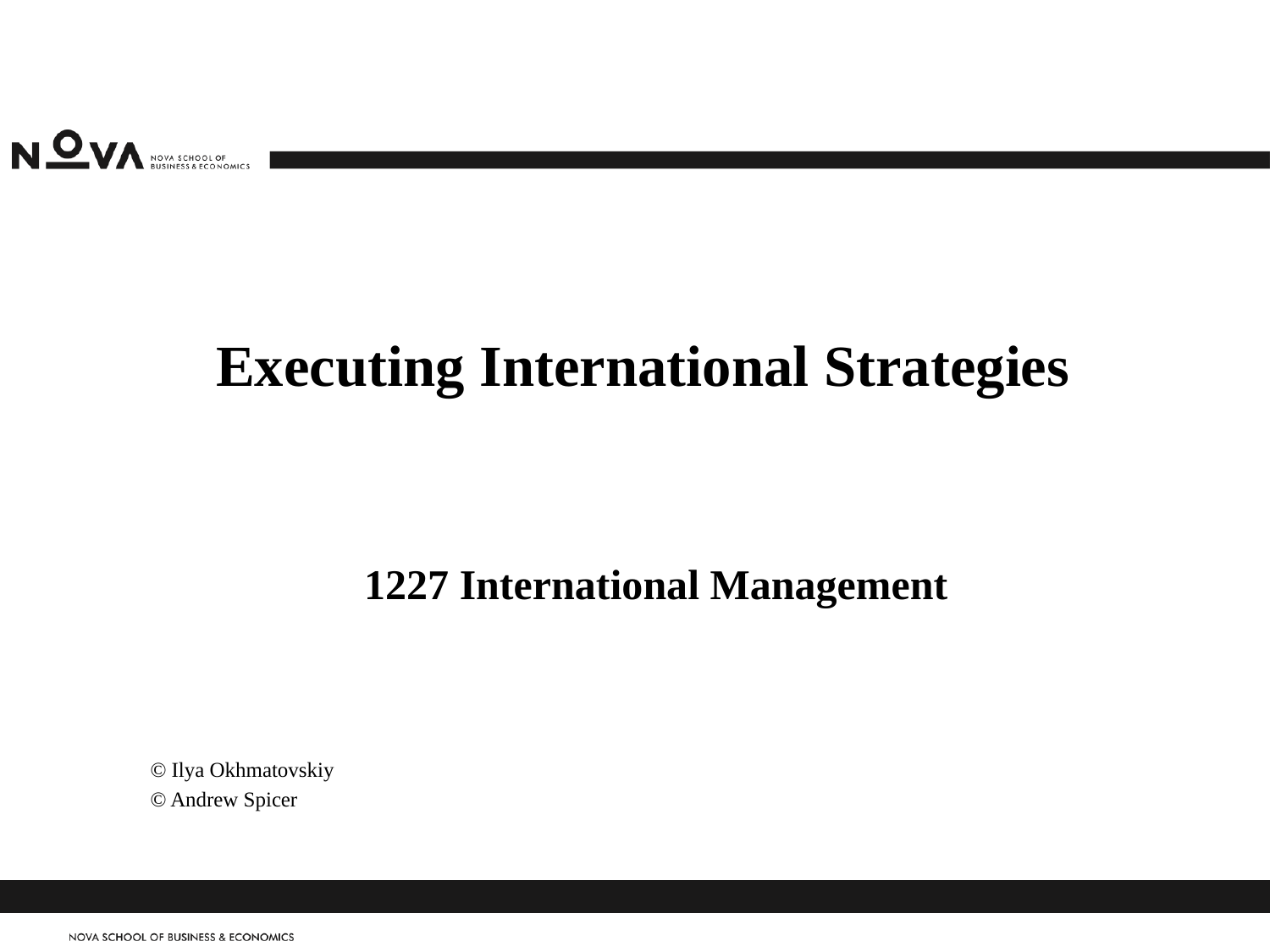

Executing International Strategies
# 1227 International Management

© Ilya Okhmatovskiy
© Andrew Spicer